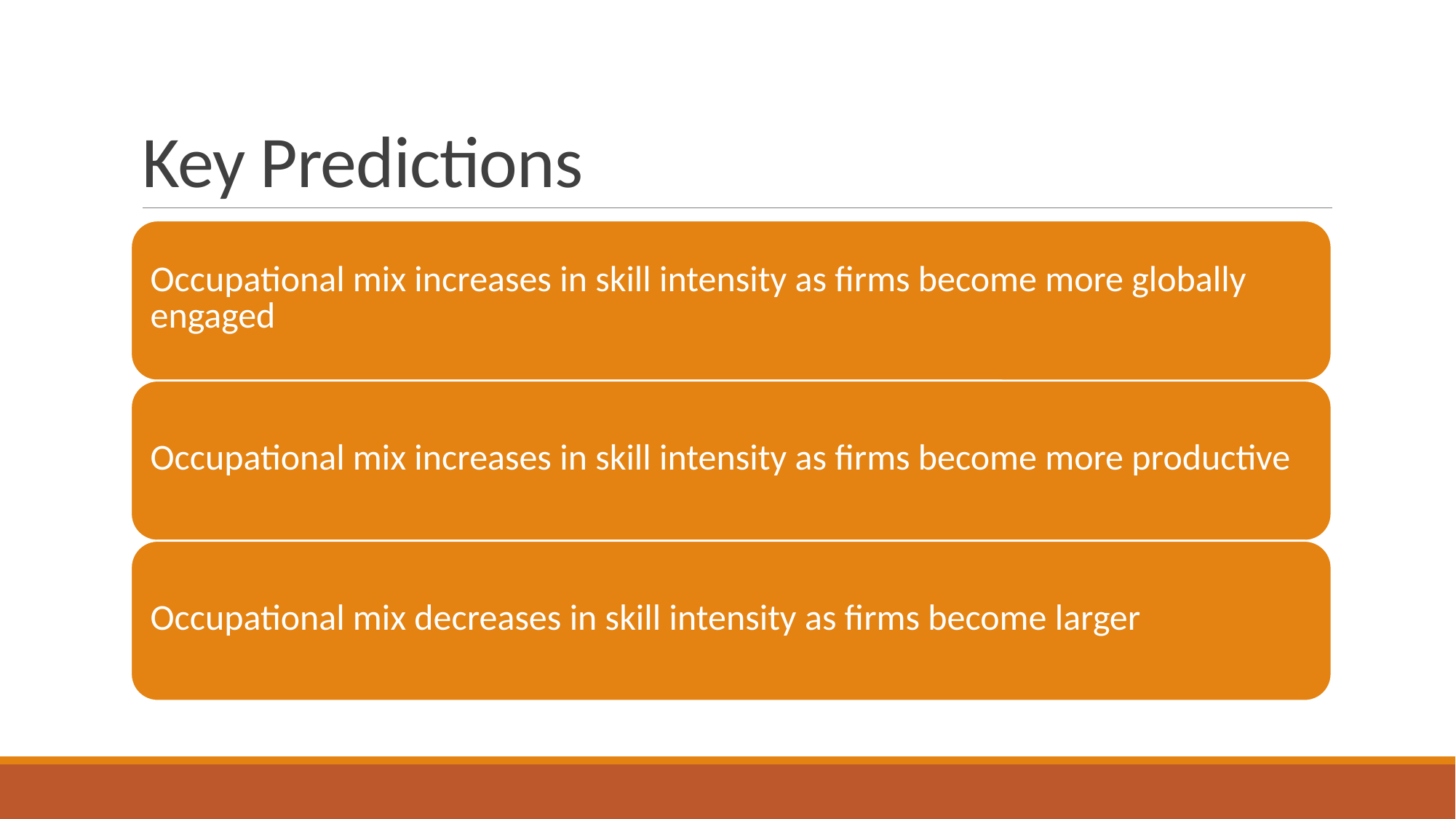

# Key Predictions
Occupational mix increases in skill intensity as firms become more globally engaged
Occupational mix increases in skill intensity as firms become more productive
Occupational mix decreases in skill intensity as firms become larger